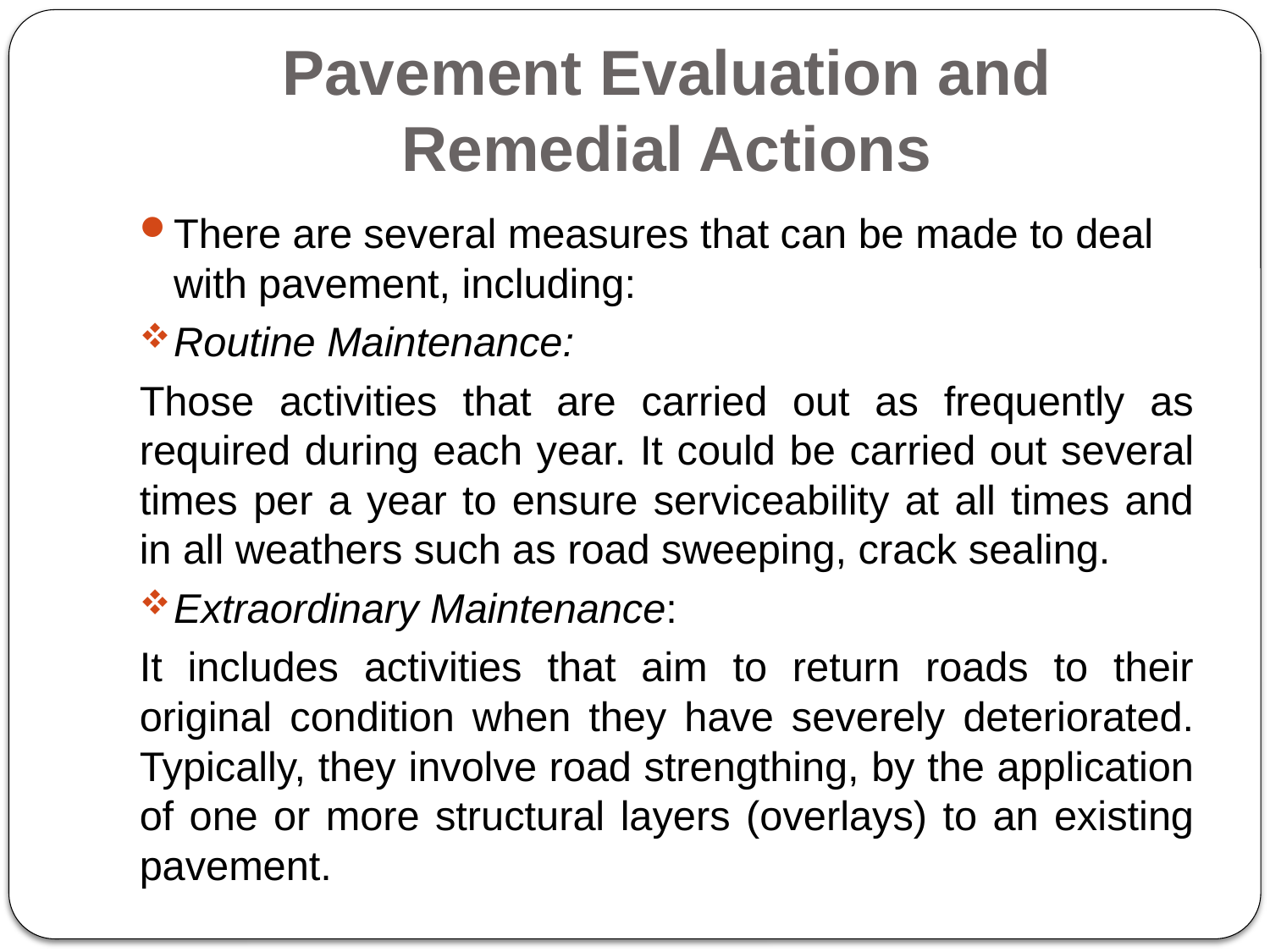

# Pavement Evaluation and Remedial Actions
There are several measures that can be made to deal with pavement, including:
Routine Maintenance:
Those activities that are carried out as frequently as required during each year. It could be carried out several times per a year to ensure serviceability at all times and in all weathers such as road sweeping, crack sealing.
Extraordinary Maintenance:
It includes activities that aim to return roads to their original condition when they have severely deteriorated. Typically, they involve road strengthing, by the application of one or more structural layers (overlays) to an existing pavement.